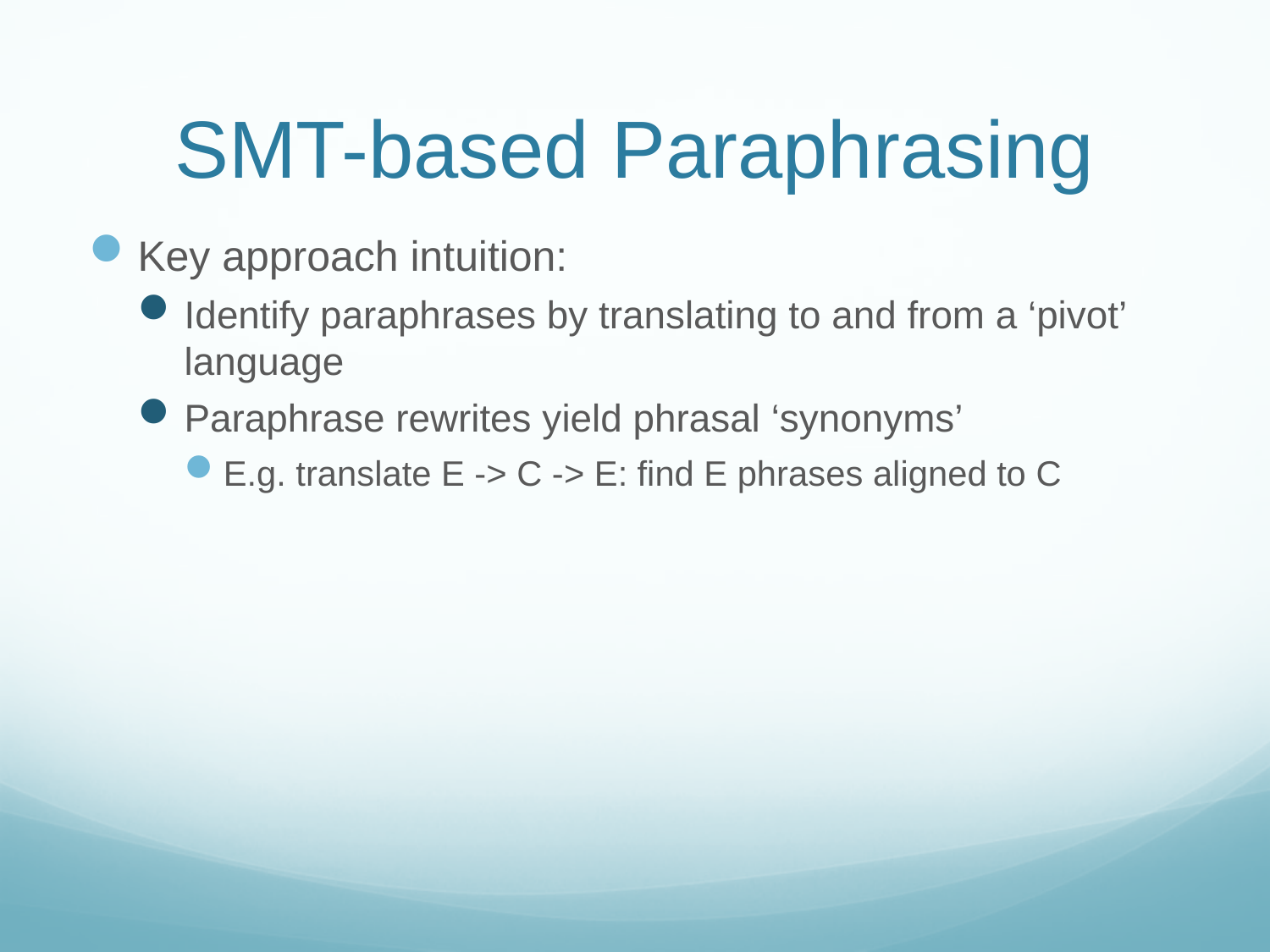

# SMT-based Paraphrasing
Key approach intuition:
Identify paraphrases by translating to and from a ‘pivot’ language
Paraphrase rewrites yield phrasal ‘synonyms’
E.g. translate E -> C -> E: find E phrases aligned to C